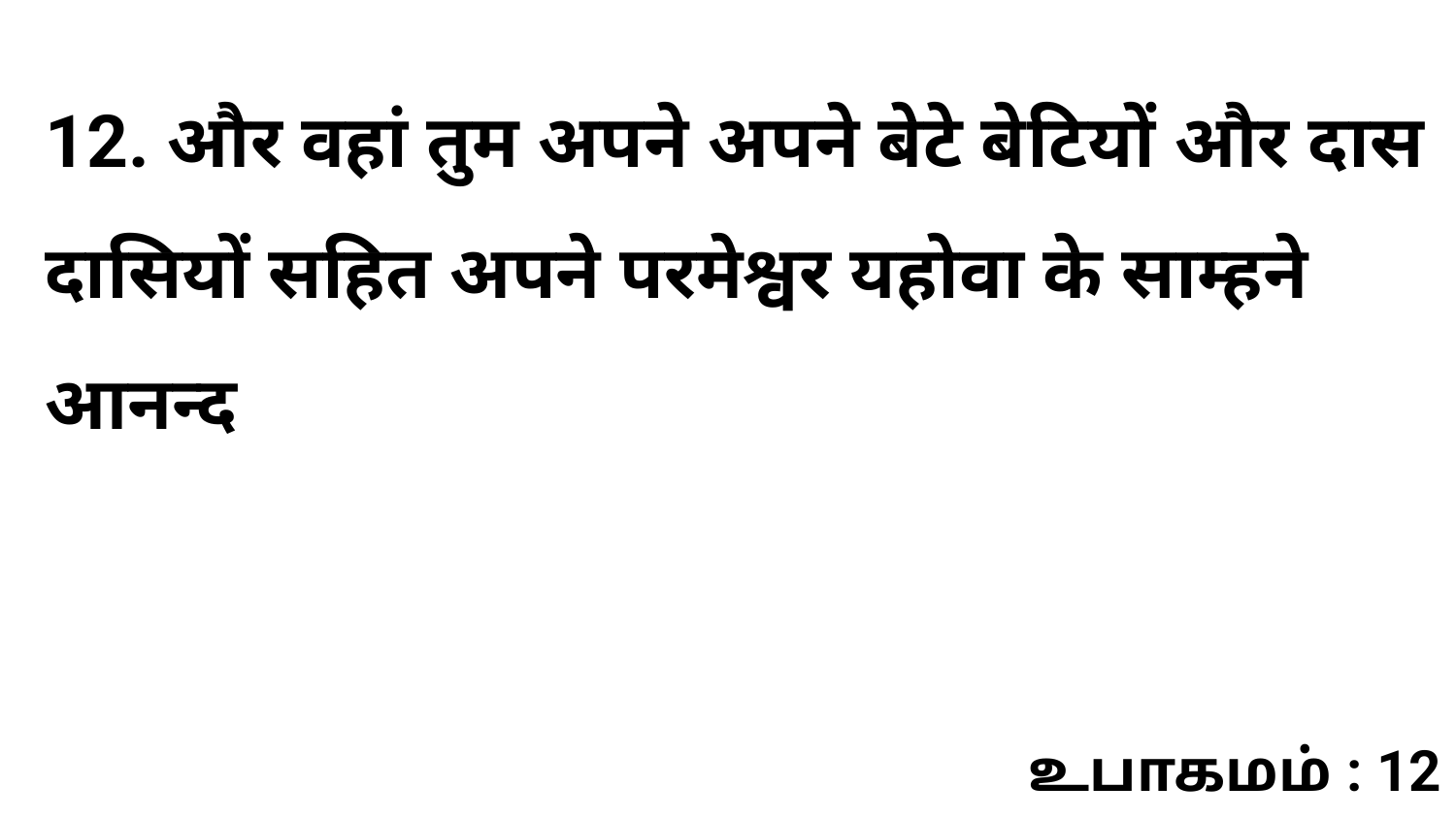

12. और वहां तुम अपने अपने बेटे बेटियों और दास दासियों सहित अपने परमेश्वर यहोवा के साम्हने आनन्द
உபாகமம் : 12